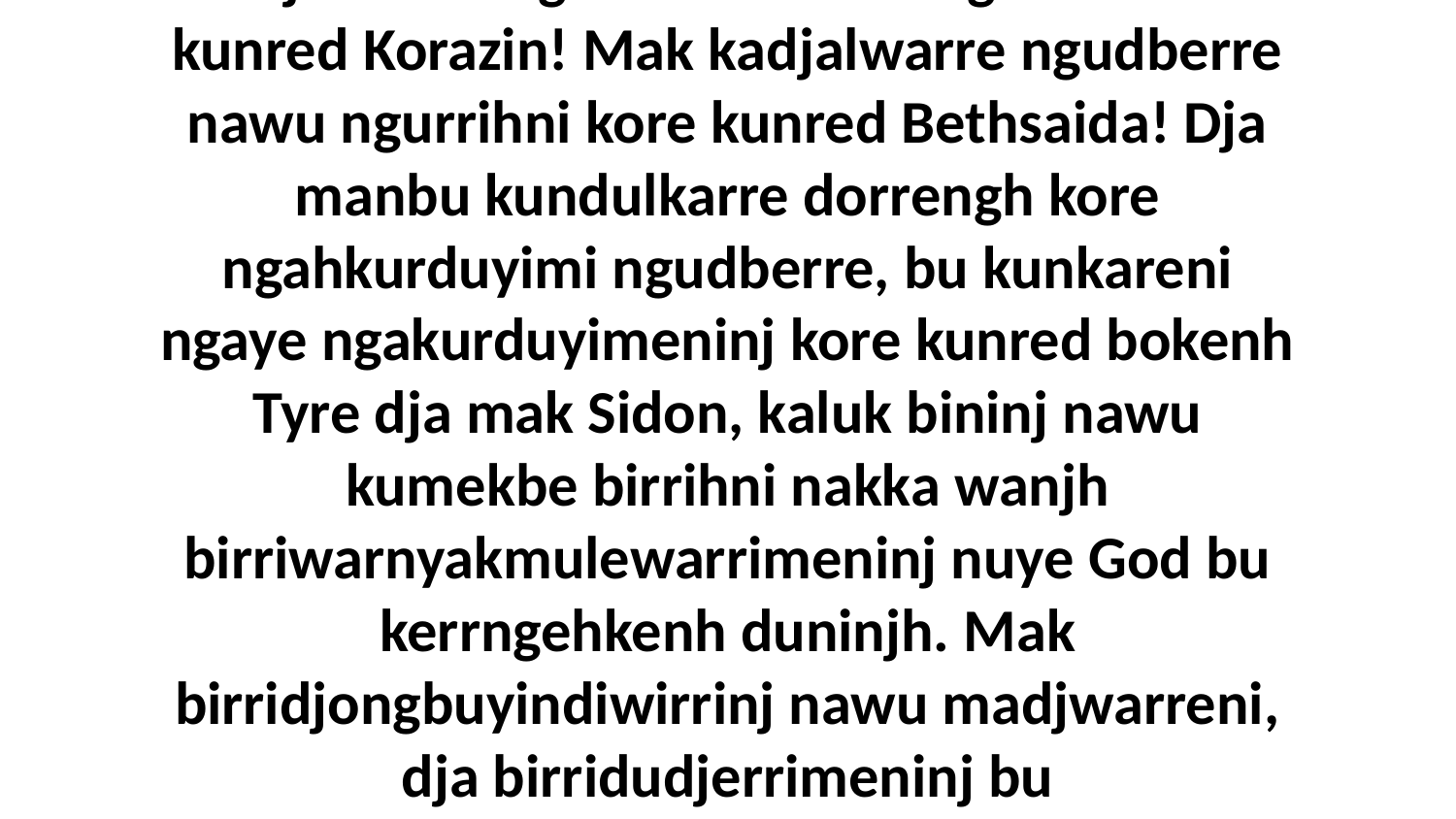

21 Wanjh Jesus benyolyolmeng, yimeng, “Kadjalwarre ngudberre nawu ngurrihni kore kunred Korazin! Mak kadjalwarre ngudberre nawu ngurrihni kore kunred Bethsaida! Dja manbu kundulkarre dorrengh kore ngahkurduyimi ngudberre, bu kunkareni ngaye ngakurduyimeninj kore kunred bokenh Tyre dja mak Sidon, kaluk bininj nawu kumekbe birrihni nakka wanjh birriwarnyakmulewarrimeninj nuye God bu kerrngehkenh duninjh. Mak birridjongbuyindiwirrinj nawu madjwarreni, dja birridudjerrimeninj bu birrikukbarurrimeninj kunburle dorrengh ba bu birriborledkerrimeninj nuye God.